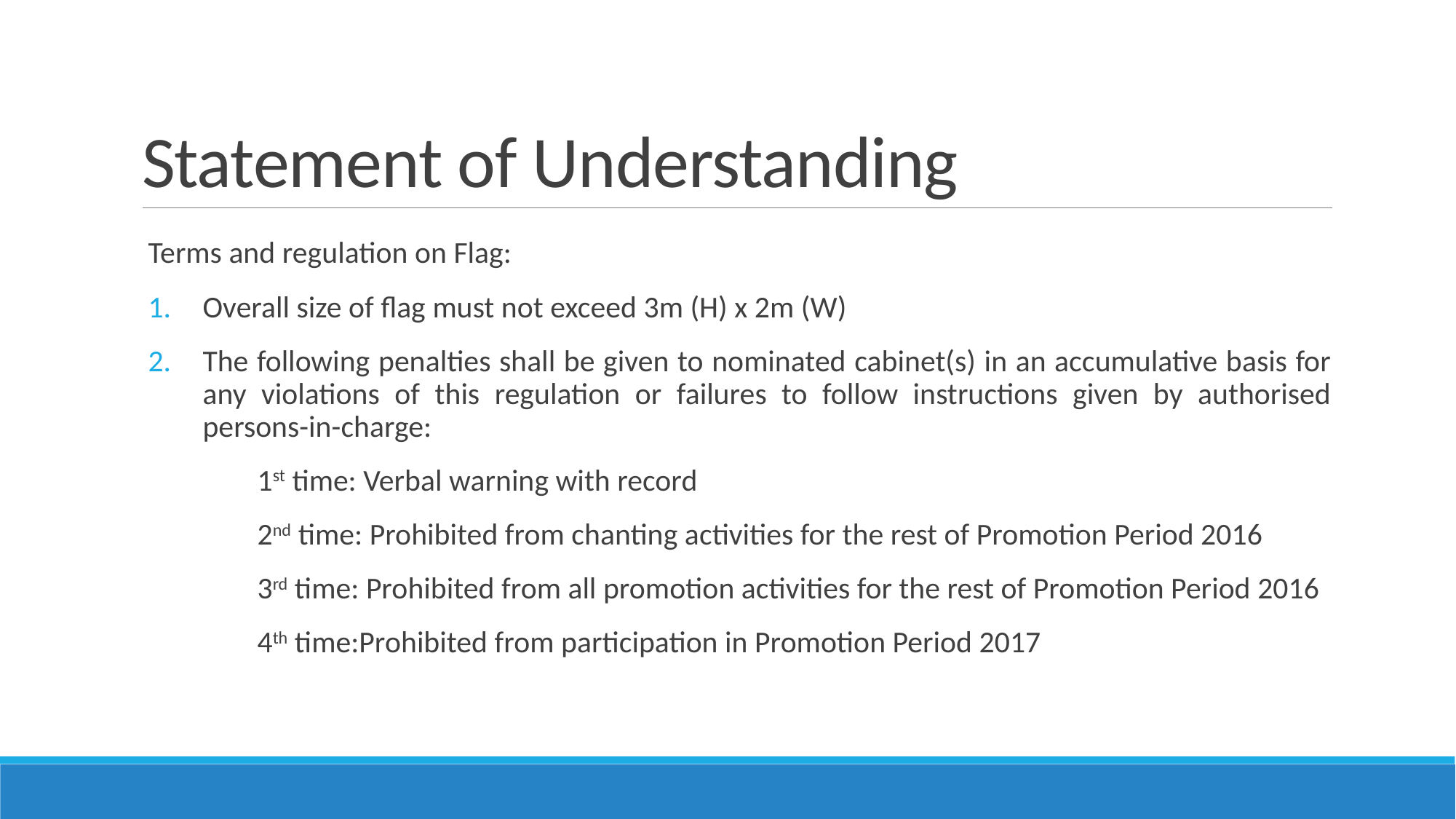

# Statement of Understanding
Terms and regulation on Flag:
Overall size of flag must not exceed 3m (H) x 2m (W)
The following penalties shall be given to nominated cabinet(s) in an accumulative basis for any violations of this regulation or failures to follow instructions given by authorised persons-in-charge:
	1st time: Verbal warning with record
	2nd time: Prohibited from chanting activities for the rest of Promotion Period 2016
	3rd time: Prohibited from all promotion activities for the rest of Promotion Period 2016
	4th time:Prohibited from participation in Promotion Period 2017